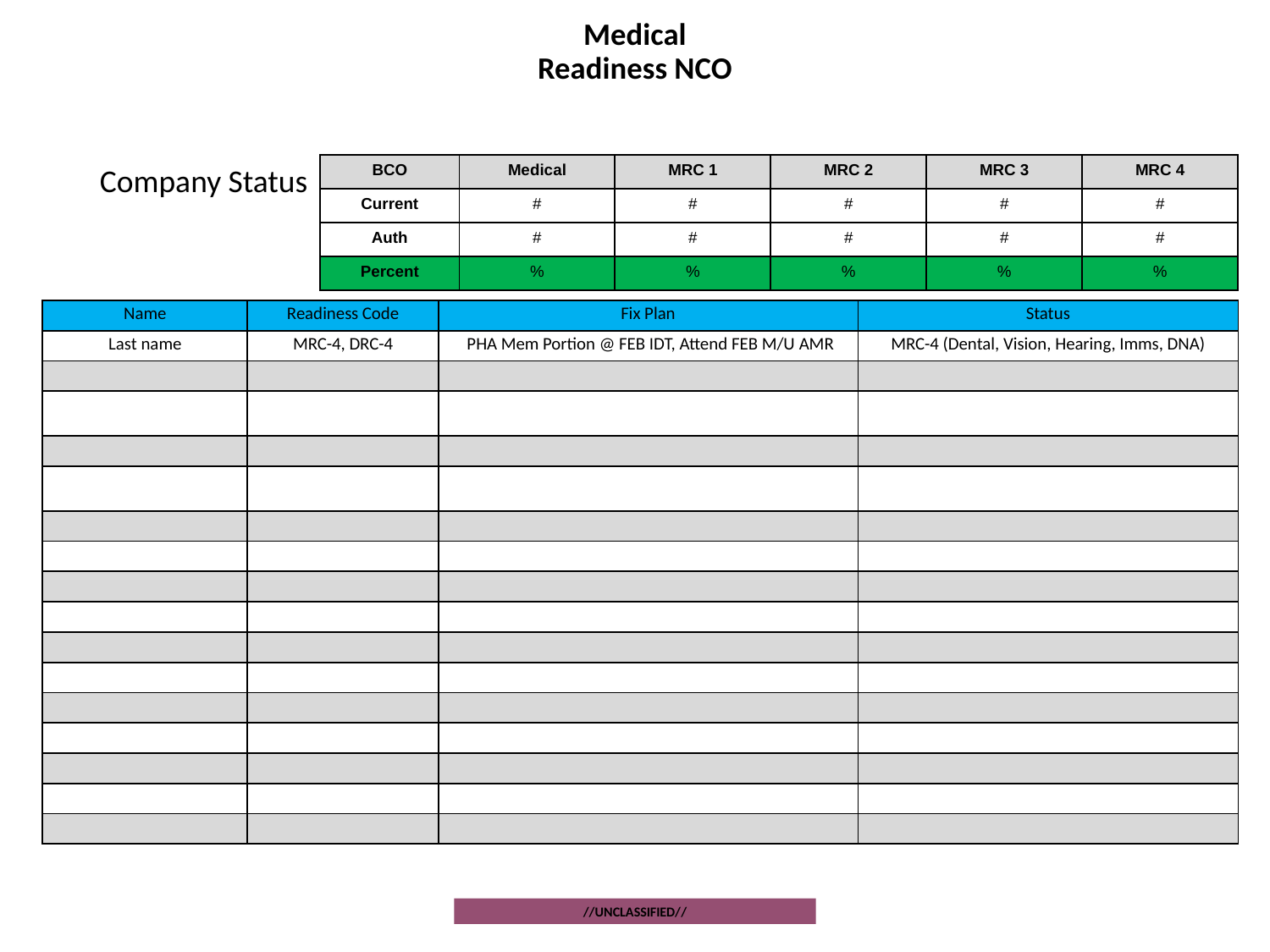

# Medical Readiness NCO

Company Status
| BCO | Medical | MRC 1 | MRC 2 | MRC 3 | MRC 4 |
| --- | --- | --- | --- | --- | --- |
| Current | # | # | # | # | # |
| Auth | # | # | # | # | # |
| Percent | % | % | % | % | % |
| Name | Readiness Code | Fix Plan | Status |
| --- | --- | --- | --- |
| Last name | MRC-4, DRC-4 | PHA Mem Portion @ FEB IDT, Attend FEB M/U AMR | MRC-4 (Dental, Vision, Hearing, Imms, DNA) |
|  |  |  |  |
|  |  |  |  |
|  |  |  |  |
|  |  |  |  |
|  |  |  |  |
|  |  |  |  |
|  |  |  |  |
|  |  |  |  |
|  |  |  |  |
|  |  |  |  |
|  |  |  |  |
|  |  |  |  |
|  |  |  |  |
|  |  |  |  |
|  |  |  |  |